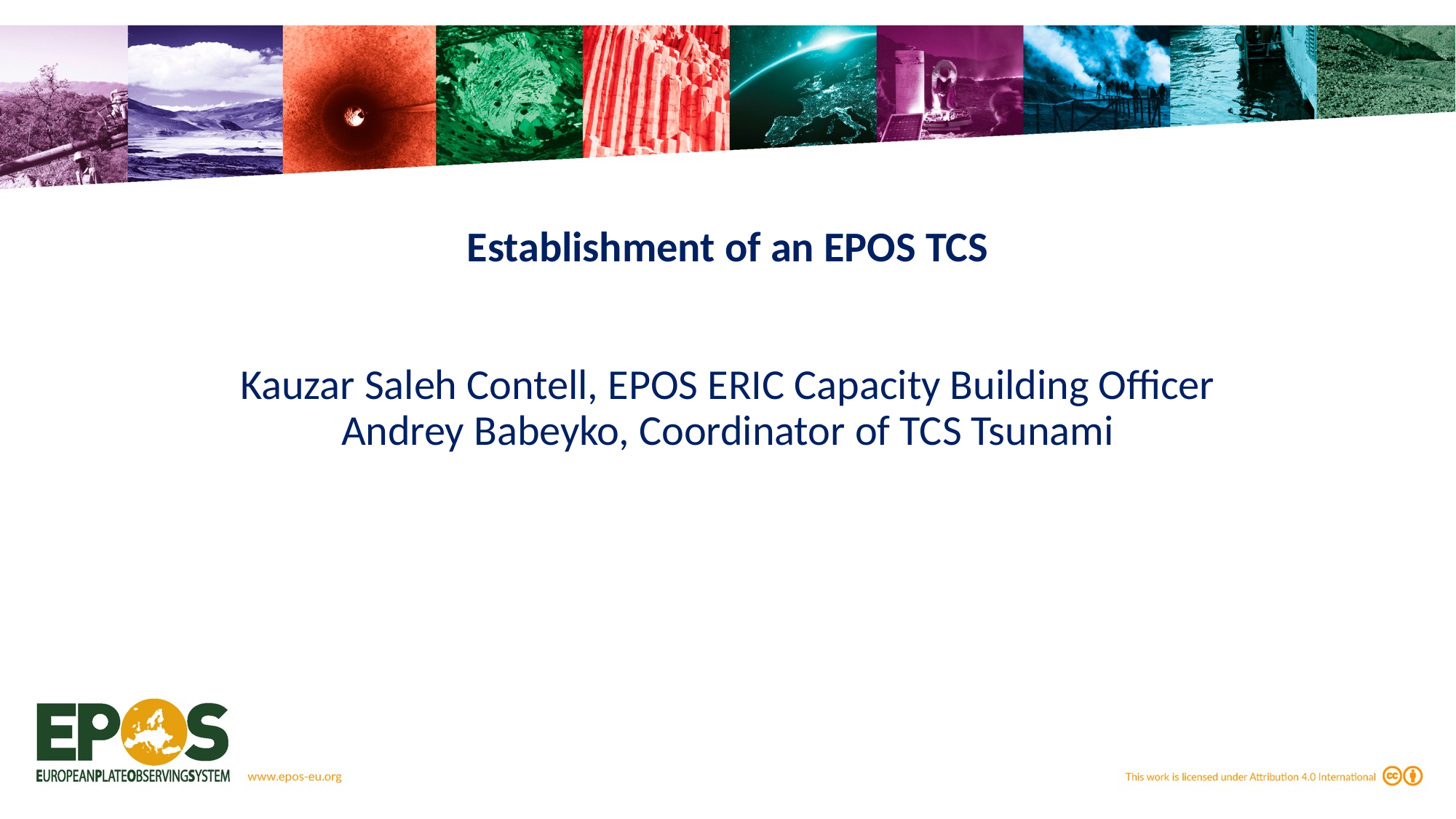

# Establishment of an EPOS TCS Kauzar Saleh Contell, EPOS ERIC Capacity Building Officer Andrey Babeyko, Coordinator of TCS Tsunami